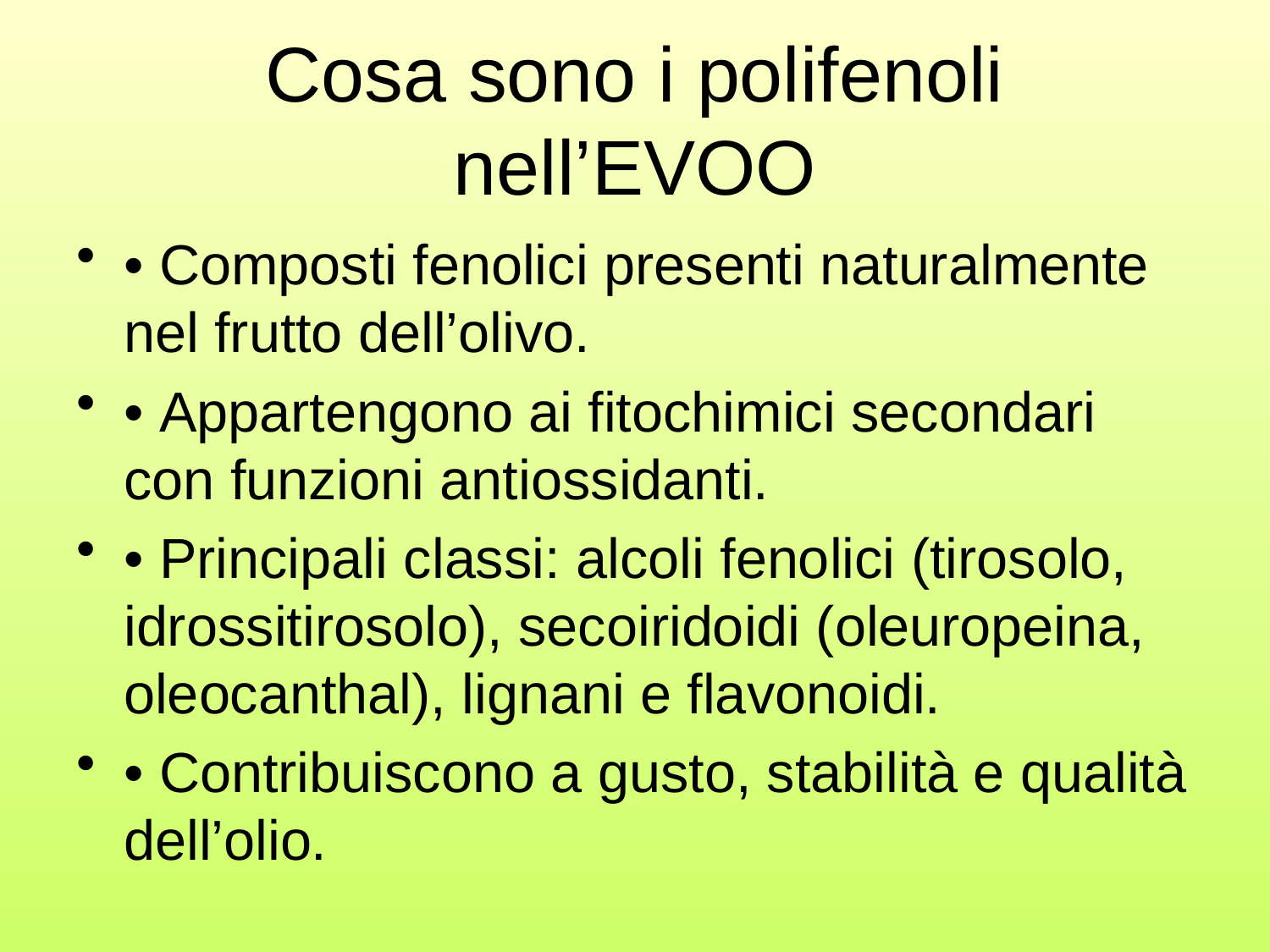

# Cosa sono i polifenoli nell’EVOO
• Composti fenolici presenti naturalmente nel frutto dell’olivo.
• Appartengono ai fitochimici secondari con funzioni antiossidanti.
• Principali classi: alcoli fenolici (tirosolo, idrossitirosolo), secoiridoidi (oleuropeina, oleocanthal), lignani e flavonoidi.
• Contribuiscono a gusto, stabilità e qualità dell’olio.